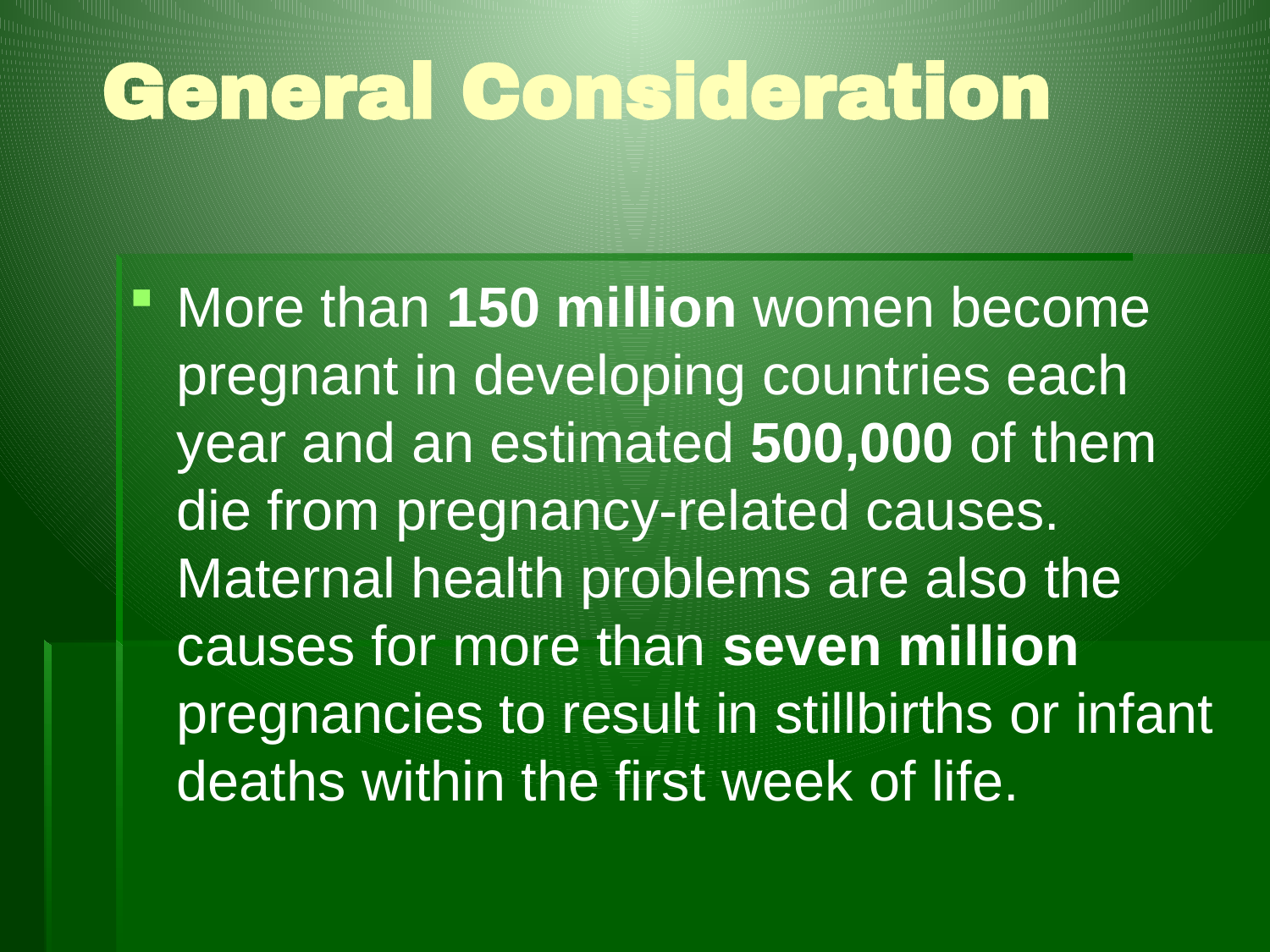

# General Consideration
More than 150 million women become pregnant in developing countries each year and an estimated 500,000 of them die from pregnancy-related causes. Maternal health problems are also the causes for more than seven million pregnancies to result in stillbirths or infant deaths within the first week of life.